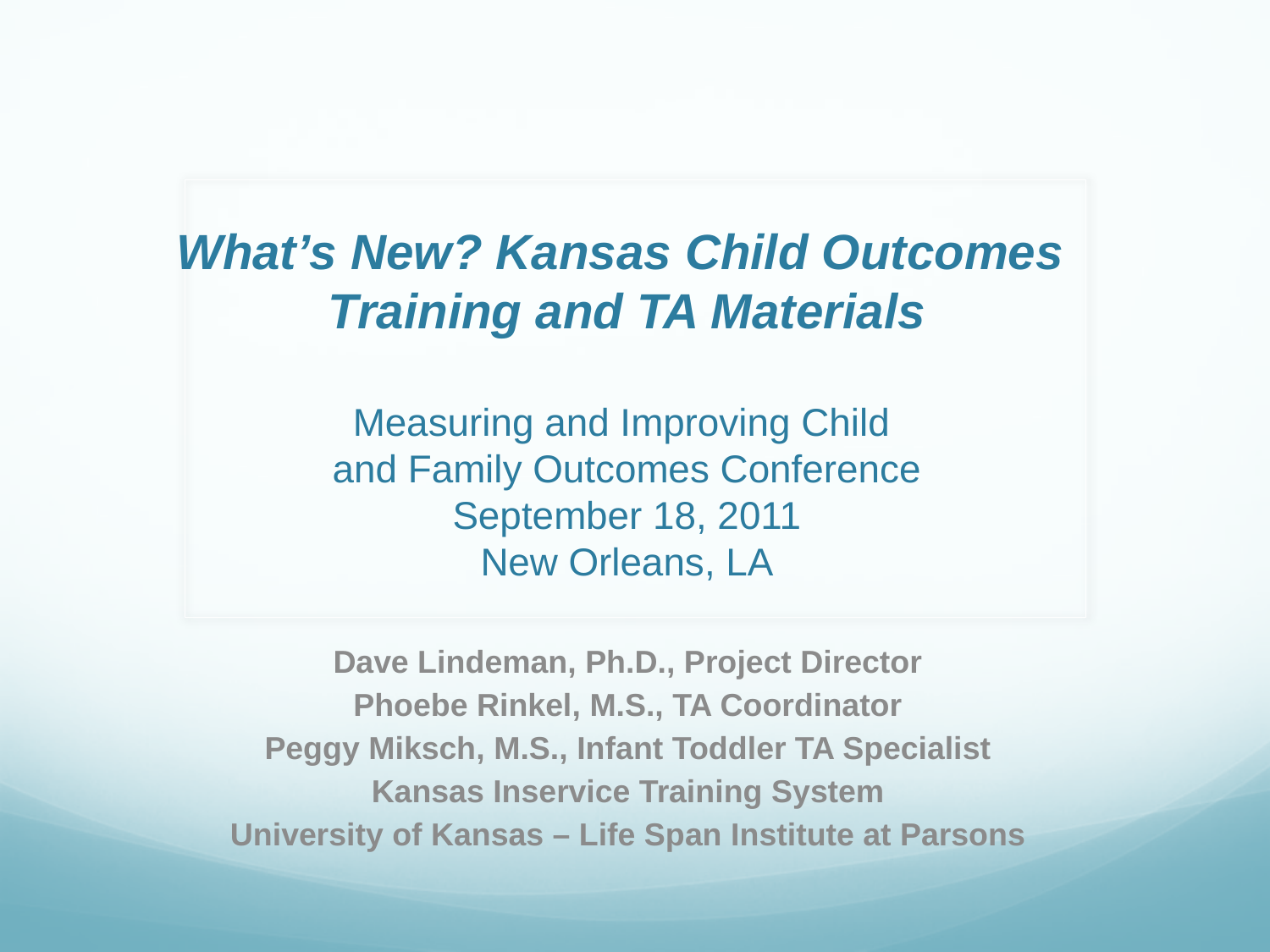

# What’s New? Kansas Child Outcomes Training and TA Materials Measuring and Improving Child and Family Outcomes Conference September 18, 2011 New Orleans, LA
Dave Lindeman, Ph.D., Project Director
Phoebe Rinkel, M.S., TA Coordinator
Peggy Miksch, M.S., Infant Toddler TA Specialist
Kansas Inservice Training System
University of Kansas – Life Span Institute at Parsons